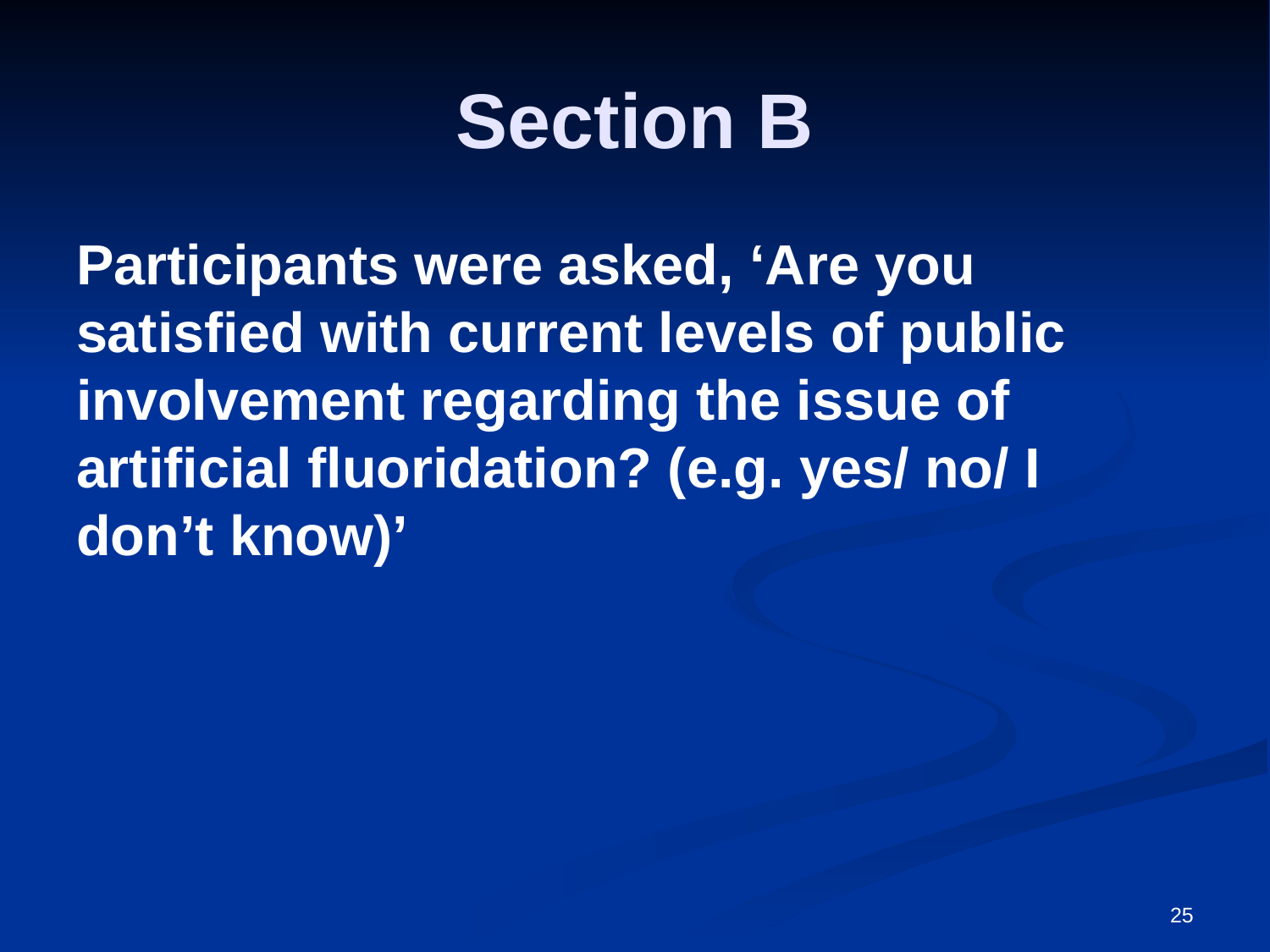

# Section B
Participants were asked, ‘Are you satisfied with current levels of public involvement regarding the issue of artificial fluoridation? (e.g. yes/ no/ I don’t know)’

25